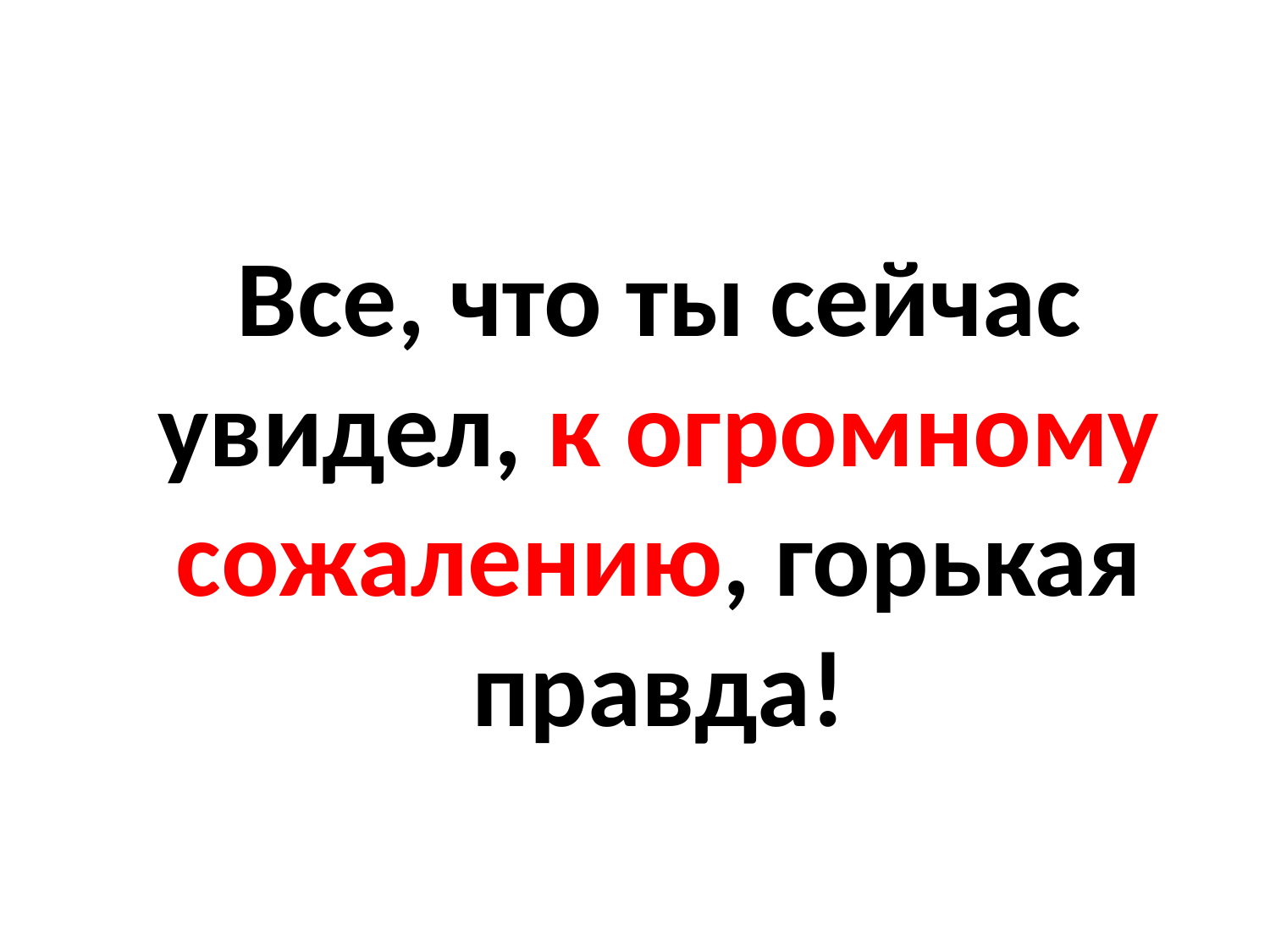

#
  Все, что ты сейчас увидел, к огромному сожалению, горькая правда!